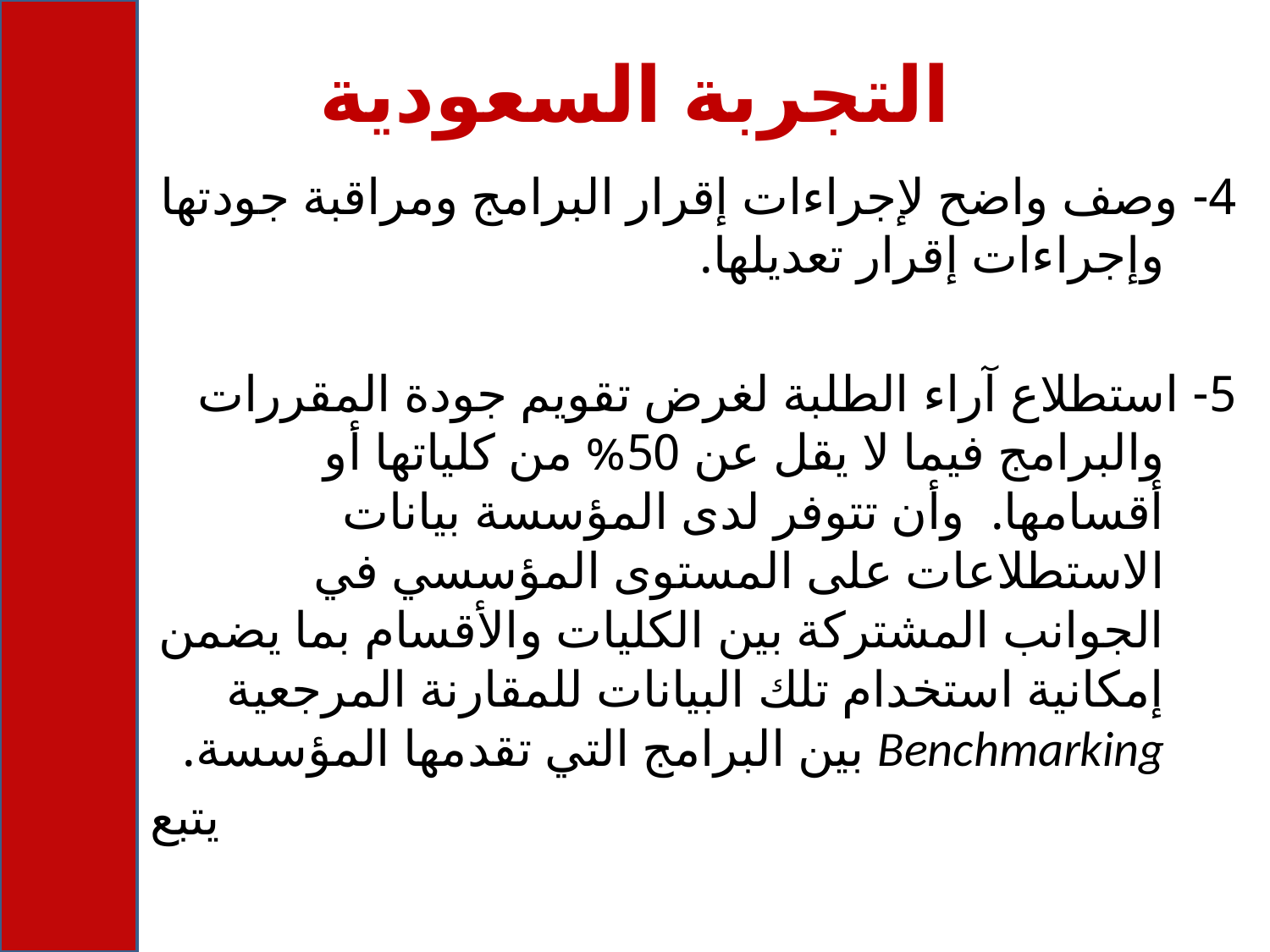

التجربة السعودية
4- وصف واضح لإجراءات إقرار البرامج ومراقبة جودتها وإجراءات إقرار تعديلها.

5- استطلاع آراء الطلبة لغرض تقويم جودة المقررات والبرامج فيما لا يقل عن 50% من كلياتها أو أقسامها.  وأن تتوفر لدى المؤسسة بيانات الاستطلاعات على المستوى المؤسسي في الجوانب المشتركة بين الكليات والأقسام بما يضمن إمكانية استخدام تلك البيانات للمقارنة المرجعية Benchmarking بين البرامج التي تقدمها المؤسسة.
يتبع